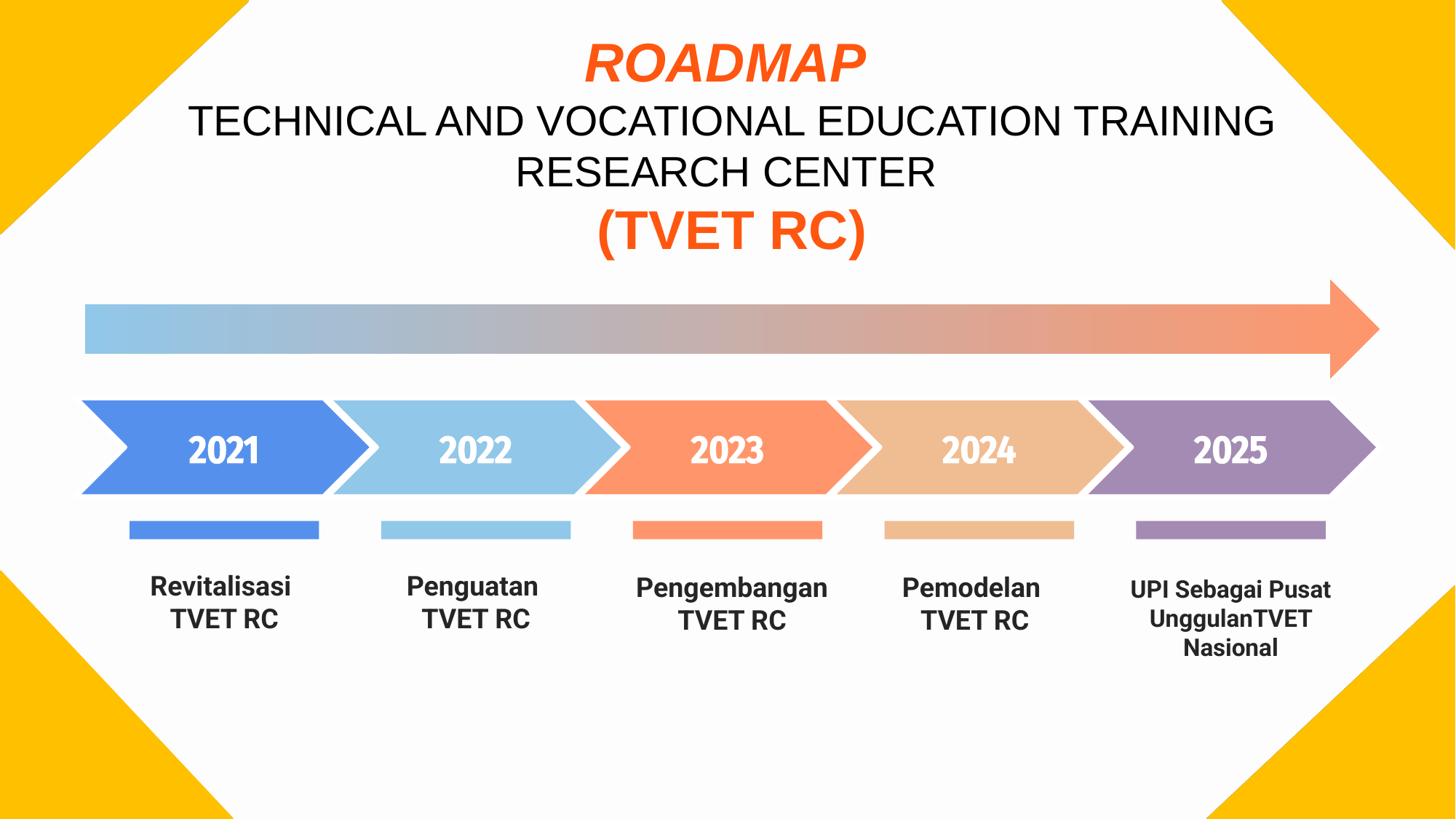

# ROADMAP TECHNICAL AND VOCATIONAL EDUCATION TRAINING RESEARCH CENTER (TVET RC)

2021
2022
2023
2024
2025

Penguatan
TVET RC
Revitalisasi
TVET RC
Pengembangan
TVET RC
Pemodelan
TVET RC
UPI Sebagai Pusat UnggulanTVET Nasional